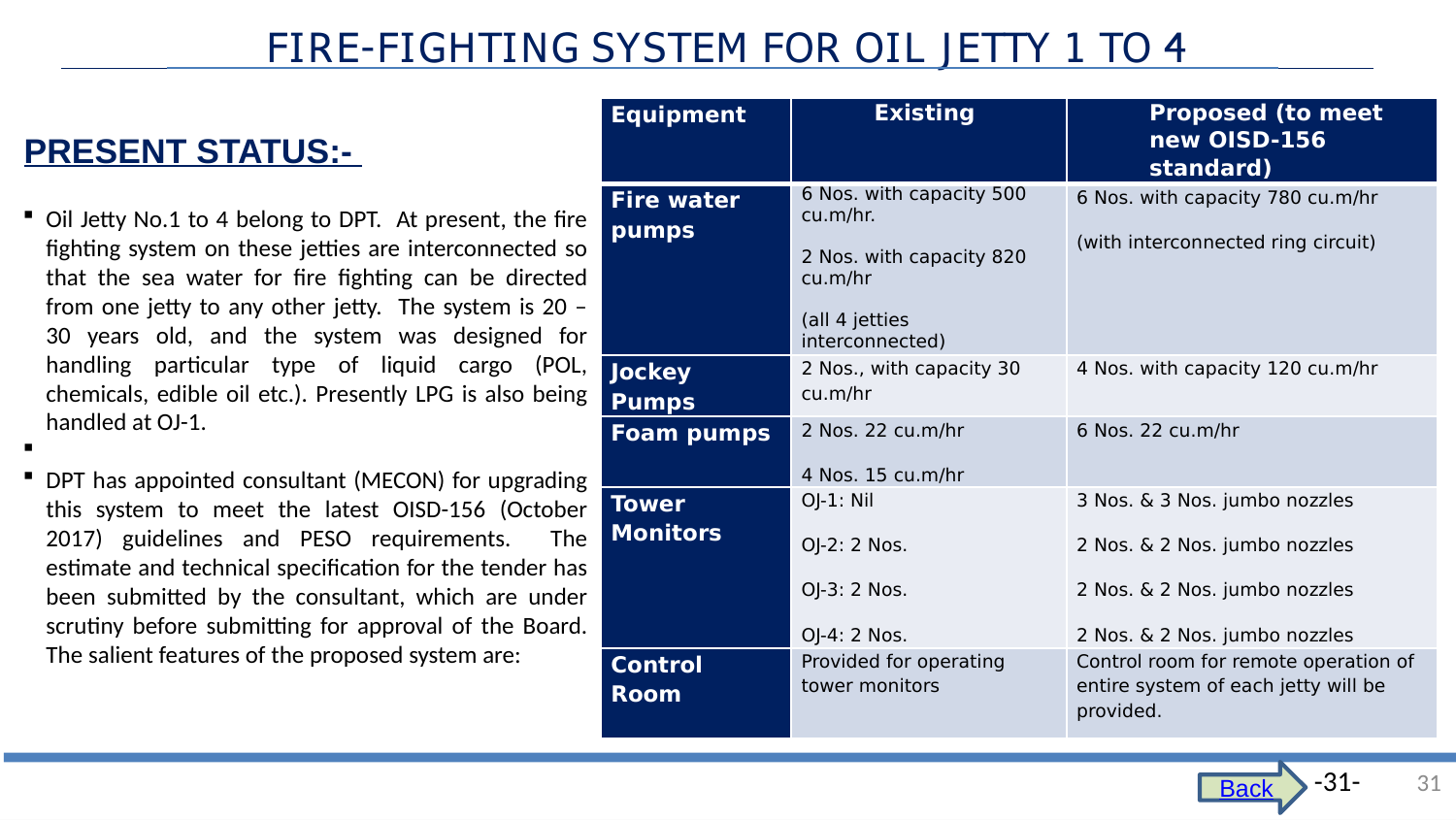

FIRE-FIGHTING SYSTEM FOR OIL JETTY 1 TO 4
| Equipment | Existing | Proposed (to meet new OISD-156 standard) |
| --- | --- | --- |
| Fire water pumps | 6 Nos. with capacity 500 cu.m/hr. 2 Nos. with capacity 820 cu.m/hr (all 4 jetties interconnected) | 6 Nos. with capacity 780 cu.m/hr (with interconnected ring circuit) |
| Jockey Pumps | 2 Nos., with capacity 30 cu.m/hr | 4 Nos. with capacity 120 cu.m/hr |
| Foam pumps | 2 Nos. 22 cu.m/hr 4 Nos. 15 cu.m/hr | 6 Nos. 22 cu.m/hr |
| Tower Monitors | OJ-1: Nil OJ-2: 2 Nos. OJ-3: 2 Nos. OJ-4: 2 Nos. | 3 Nos. & 3 Nos. jumbo nozzles 2 Nos. & 2 Nos. jumbo nozzles 2 Nos. & 2 Nos. jumbo nozzles 2 Nos. & 2 Nos. jumbo nozzles |
| Control Room | Provided for operating tower monitors | Control room for remote operation of entire system of each jetty will be provided. |
PRESENT STATUS:-

Oil Jetty No.1 to 4 belong to DPT.  At present, the fire fighting system on these jetties are interconnected so that the sea water for fire fighting can be directed from one jetty to any other jetty.  The system is 20 – 30 years old, and the system was designed for handling particular type of liquid cargo (POL, chemicals, edible oil etc.). Presently LPG is also being handled at OJ-1.

DPT has appointed consultant (MECON) for upgrading this system to meet the latest OISD-156 (October 2017) guidelines and PESO requirements.  The estimate and technical specification for the tender has been submitted by the consultant, which are under scrutiny before submitting for approval of the Board. The salient features of the proposed system are:

CONSTRUCTION OF OIL JETTY NO 7 THROUGH INTERNAL RESOURCES.
31
Back